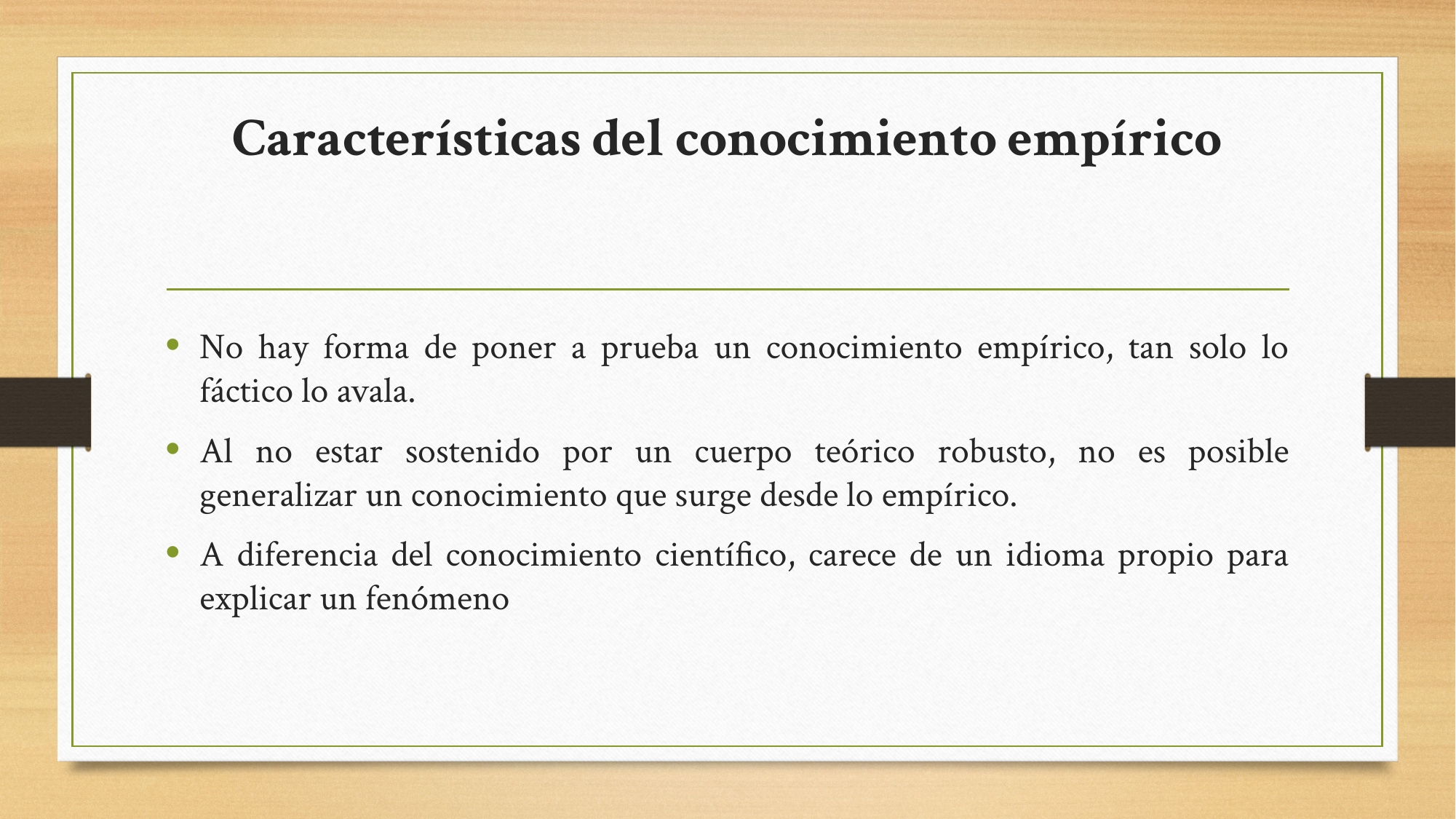

# Características del conocimiento empírico
No hay forma de poner a prueba un conocimiento empírico, tan solo lo fáctico lo avala.
Al no estar sostenido por un cuerpo teórico robusto, no es posible generalizar un conocimiento que surge desde lo empírico.
A diferencia del conocimiento científico, carece de un idioma propio para explicar un fenómeno